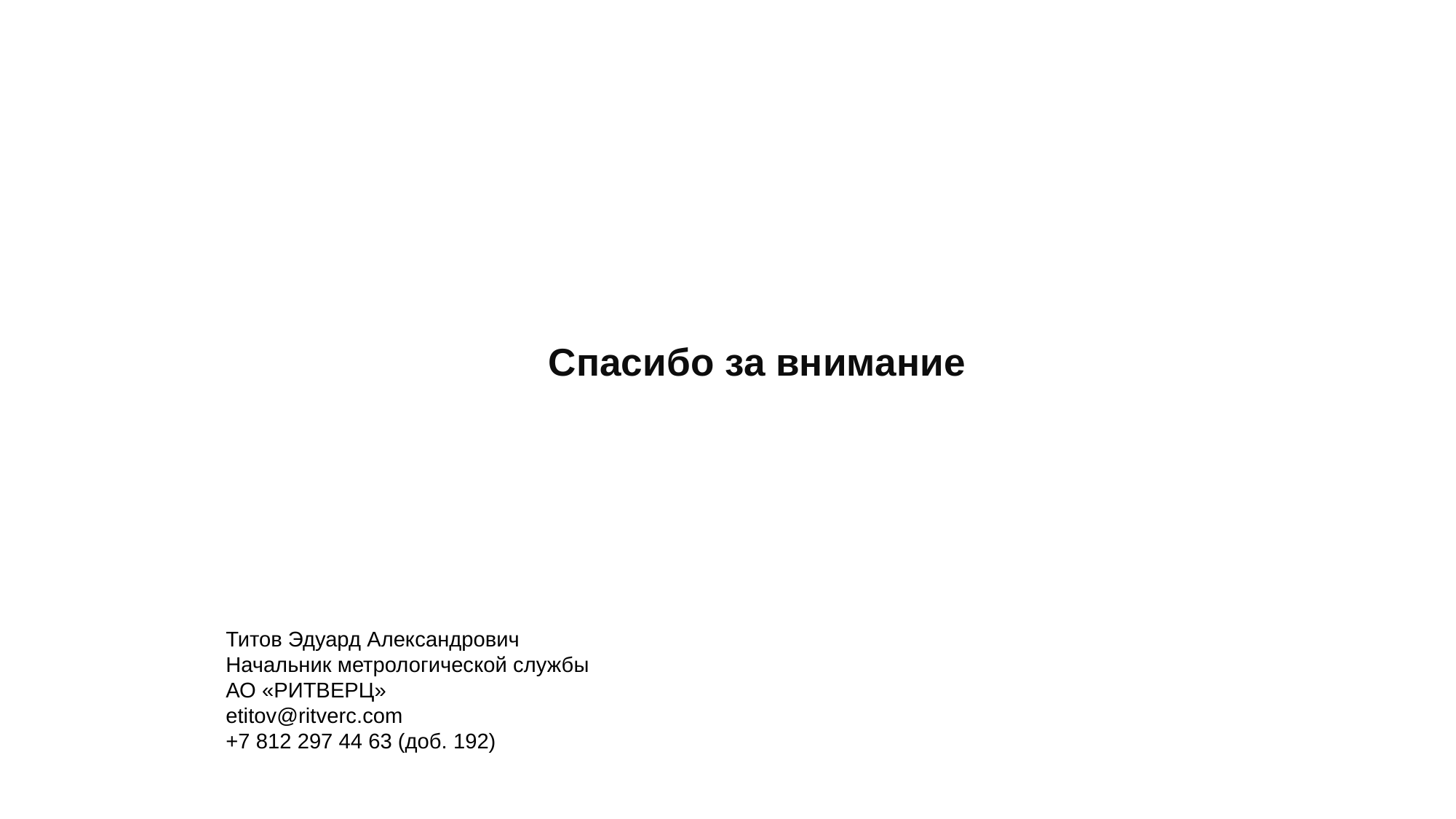

Спасибо за внимание
Титов Эдуард Александрович
Начальник метрологической службы
АО «РИТВЕРЦ»
etitov@ritverc.com
+7 812 297 44 63 (доб. 192)